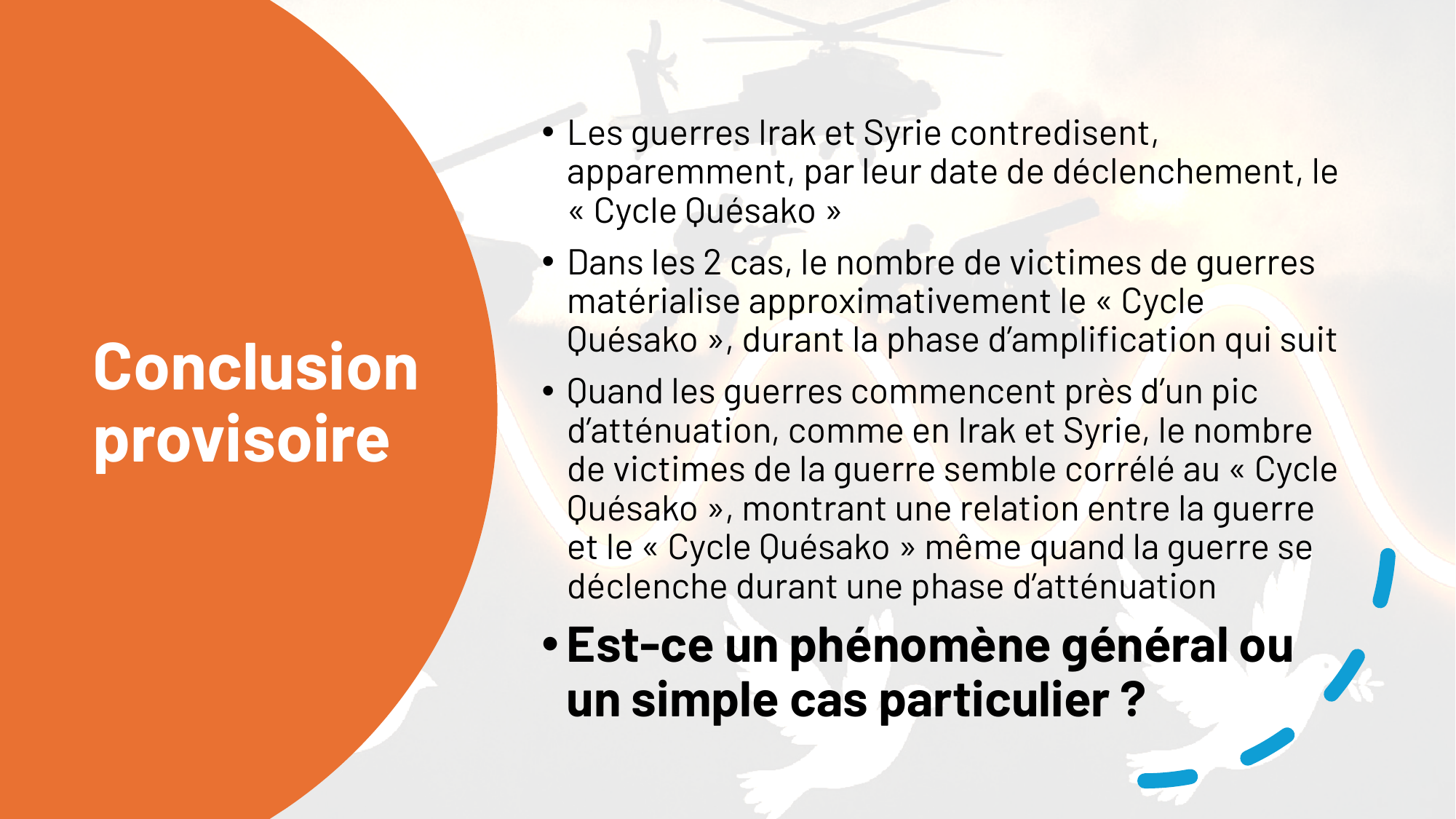

Les guerres Irak et Syrie contredisent, apparemment, par leur date de déclenchement, le « Cycle Quésako »
Dans les 2 cas, le nombre de victimes de guerres matérialise approximativement le « Cycle Quésako », durant la phase d’amplification qui suit
Quand les guerres commencent près d’un pic d’atténuation, comme en Irak et Syrie, le nombre de victimes de la guerre semble corrélé au « Cycle Quésako », montrant une relation entre la guerre et le « Cycle Quésako » même quand la guerre se déclenche durant une phase d’atténuation
Est-ce un phénomène général ou un simple cas particulier ?
# Conclusion provisoire